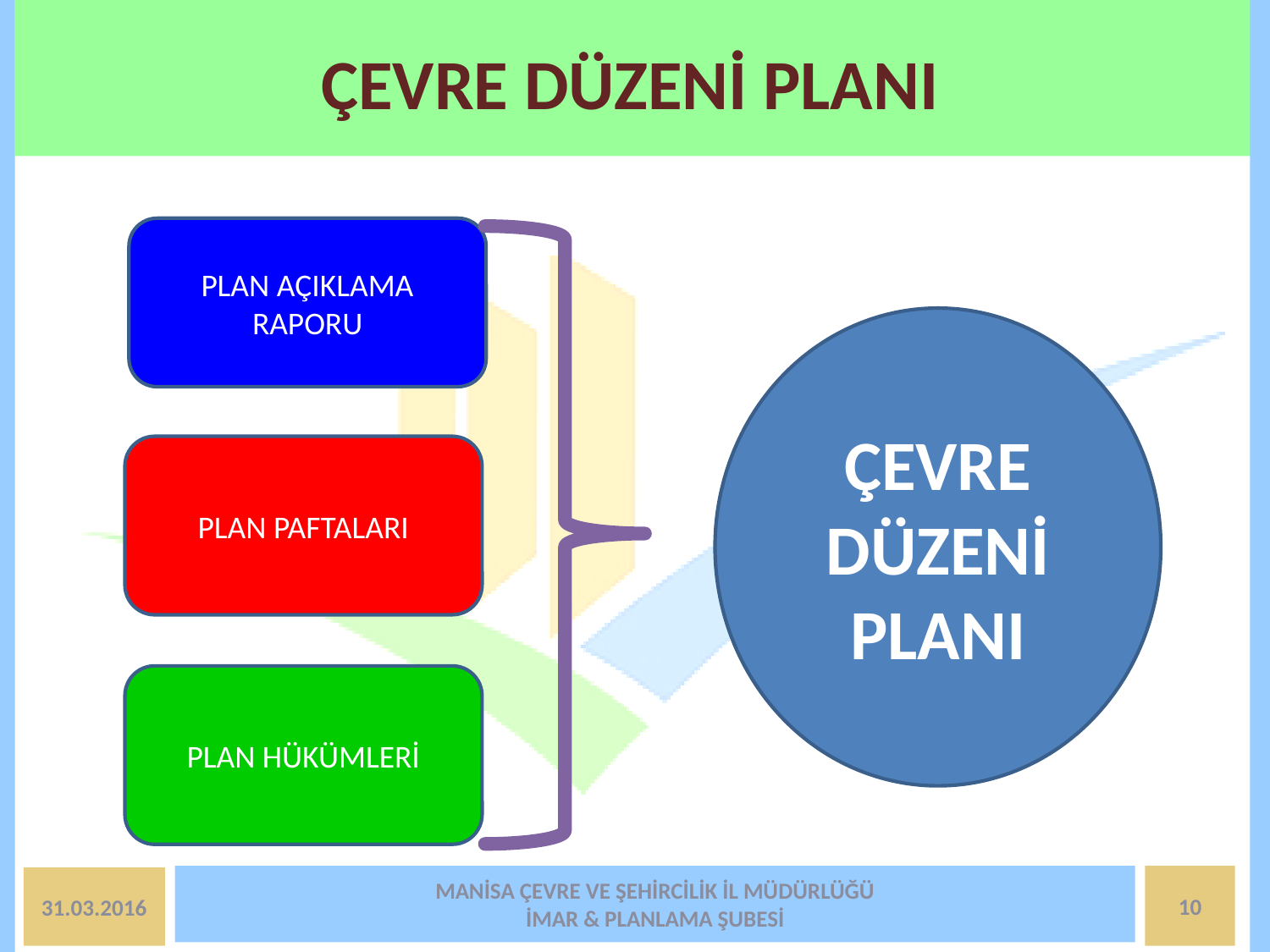

# ÇEVRE DÜZENİ PLANI
PLAN AÇIKLAMA RAPORU

ÇEVRE DÜZENİ PLANI
PLAN PAFTALARI
PLAN HÜKÜMLERİ
MANİSA ÇEVRE VE ŞEHİRCİLİK İL MÜDÜRLÜĞÜ
İMAR & PLANLAMA ŞUBESİ
10
31.03.2016